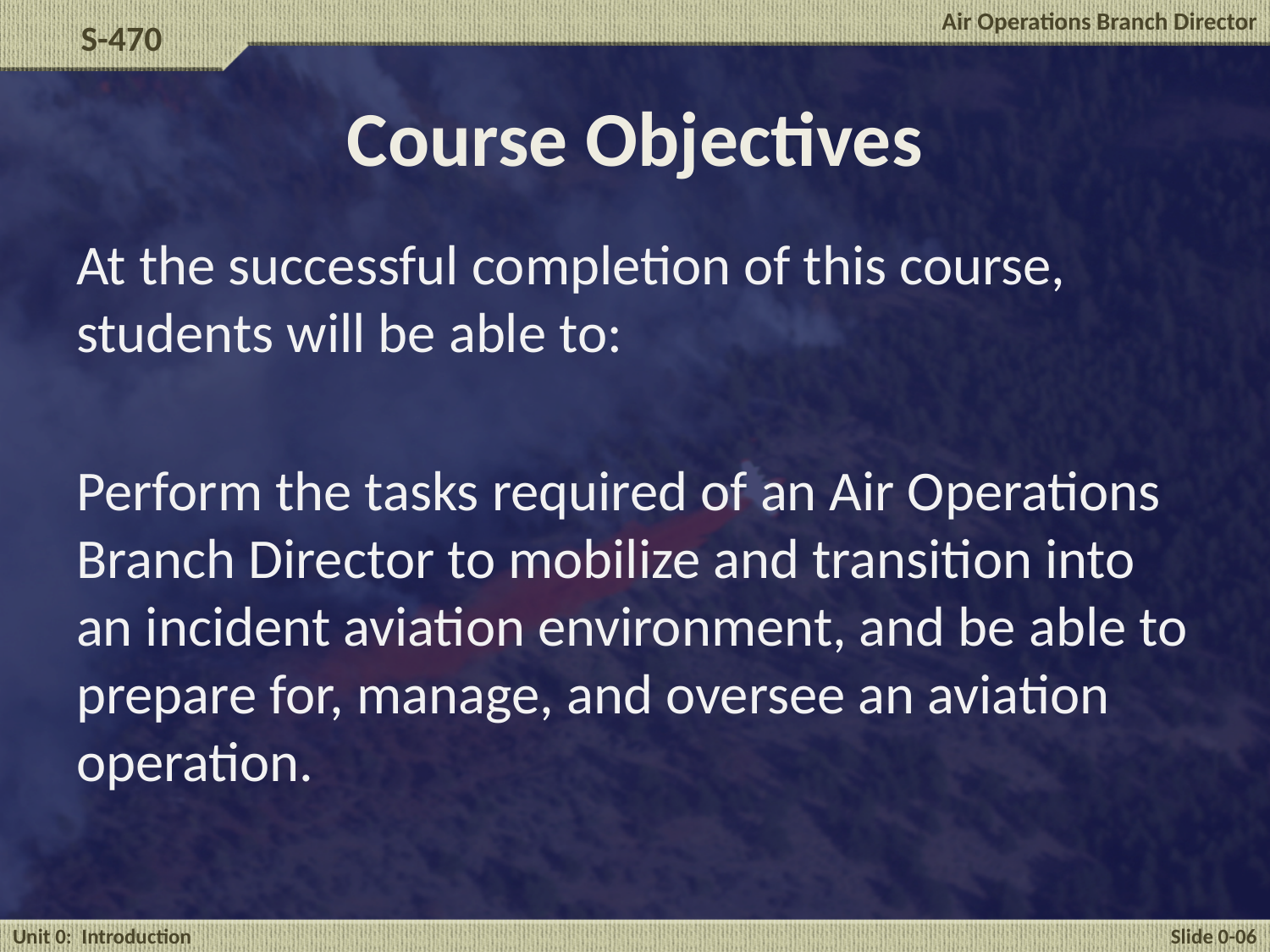

# Course Objectives
At the successful completion of this course, students will be able to:

Perform the tasks required of an Air Operations Branch Director to mobilize and transition into an incident aviation environment, and be able to prepare for, manage, and oversee an aviation operation.

Unit 0:  Introduction
Slide 0-06